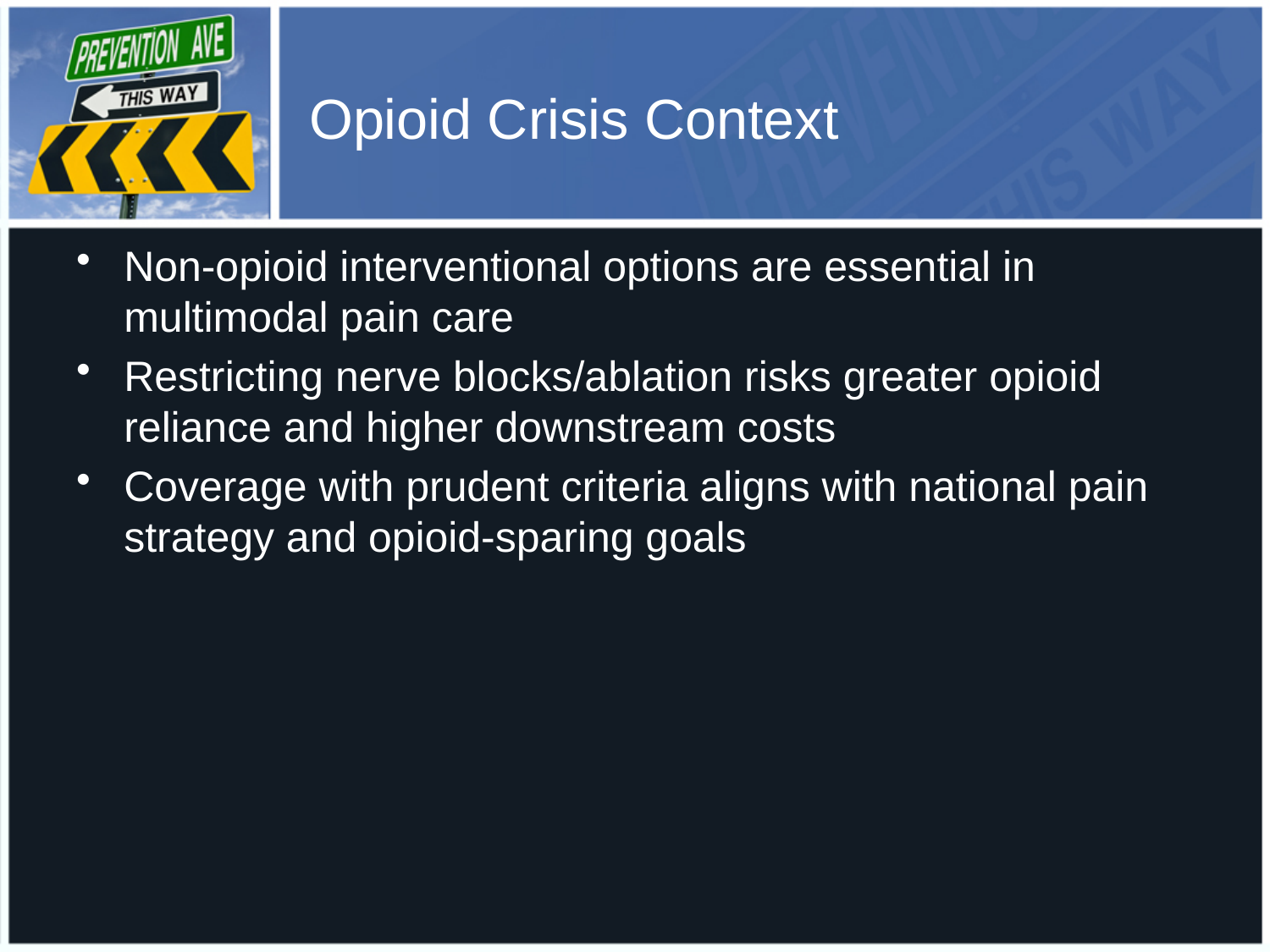

# Opioid Crisis Context
Non‑opioid interventional options are essential in multimodal pain care
Restricting nerve blocks/ablation risks greater opioid reliance and higher downstream costs
Coverage with prudent criteria aligns with national pain strategy and opioid‑sparing goals